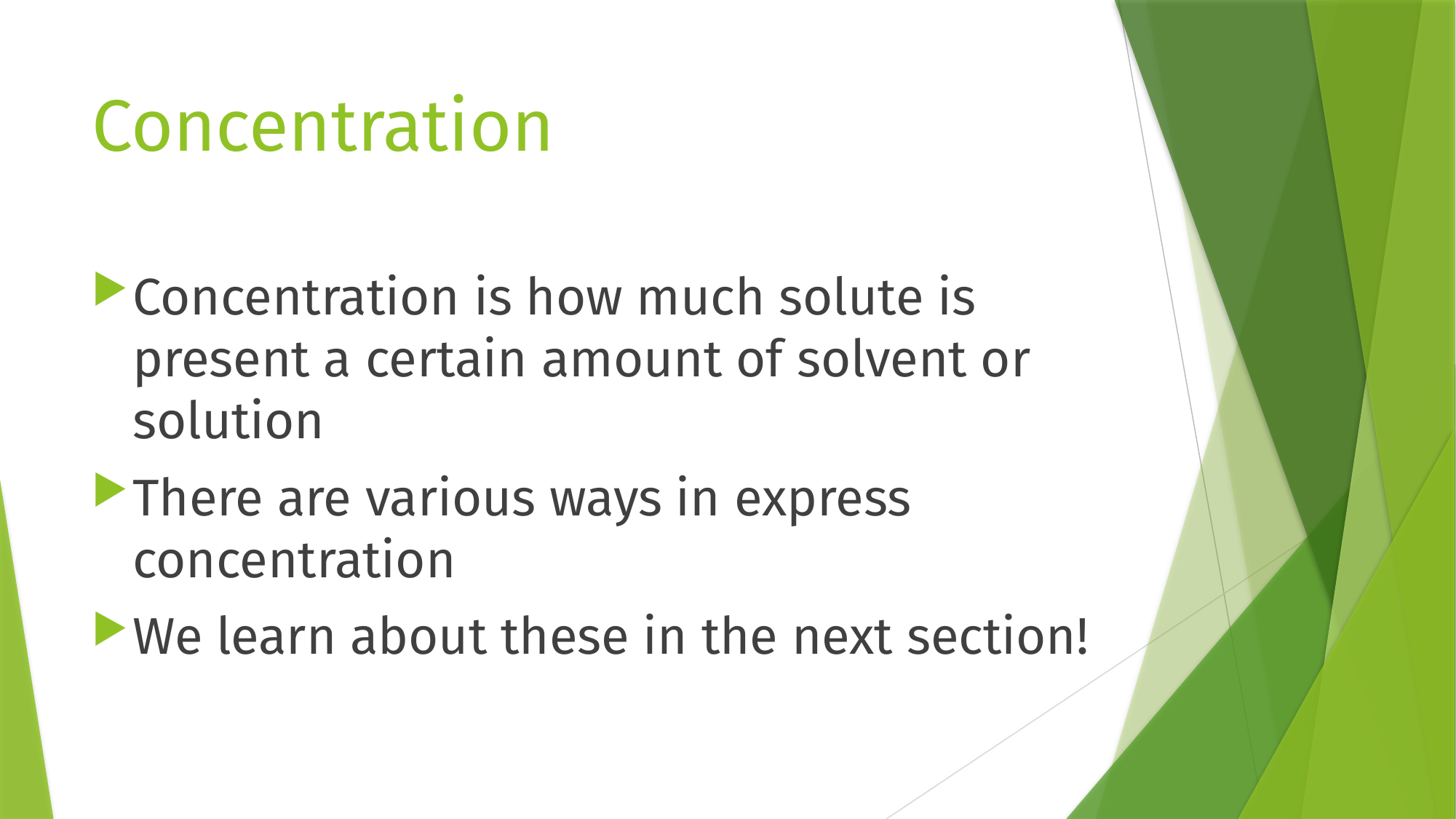

# Concentration
Concentration is how much solute is present a certain amount of solvent or solution
There are various ways in express concentration
We learn about these in the next section!